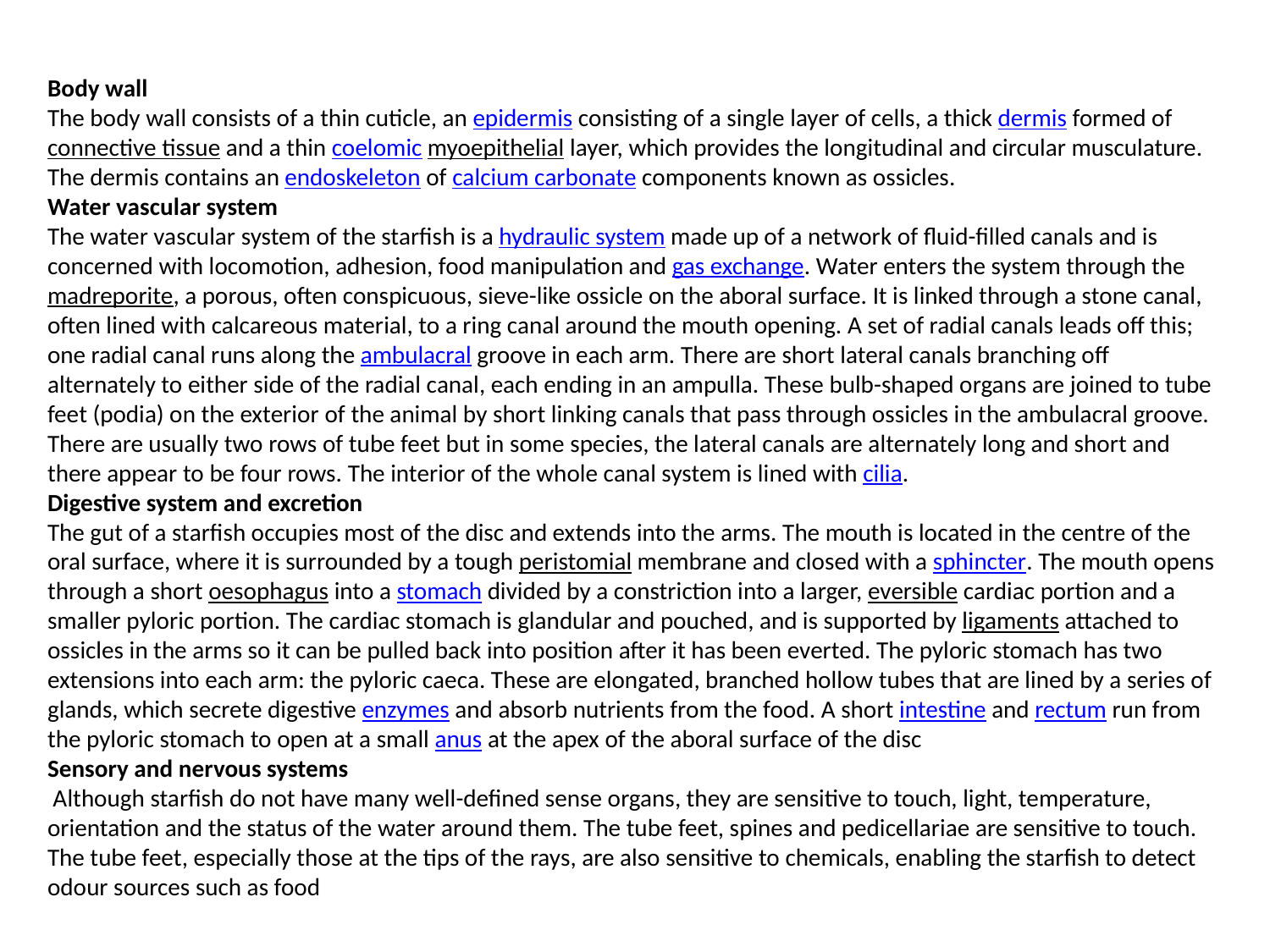

Body wall
The body wall consists of a thin cuticle, an epidermis consisting of a single layer of cells, a thick dermis formed of connective tissue and a thin coelomic myoepithelial layer, which provides the longitudinal and circular musculature. The dermis contains an endoskeleton of calcium carbonate components known as ossicles.
Water vascular system
The water vascular system of the starfish is a hydraulic system made up of a network of fluid-filled canals and is concerned with locomotion, adhesion, food manipulation and gas exchange. Water enters the system through the madreporite, a porous, often conspicuous, sieve-like ossicle on the aboral surface. It is linked through a stone canal, often lined with calcareous material, to a ring canal around the mouth opening. A set of radial canals leads off this; one radial canal runs along the ambulacral groove in each arm. There are short lateral canals branching off alternately to either side of the radial canal, each ending in an ampulla. These bulb-shaped organs are joined to tube feet (podia) on the exterior of the animal by short linking canals that pass through ossicles in the ambulacral groove. There are usually two rows of tube feet but in some species, the lateral canals are alternately long and short and there appear to be four rows. The interior of the whole canal system is lined with cilia.
Digestive system and excretion
The gut of a starfish occupies most of the disc and extends into the arms. The mouth is located in the centre of the oral surface, where it is surrounded by a tough peristomial membrane and closed with a sphincter. The mouth opens through a short oesophagus into a stomach divided by a constriction into a larger, eversible cardiac portion and a smaller pyloric portion. The cardiac stomach is glandular and pouched, and is supported by ligaments attached to ossicles in the arms so it can be pulled back into position after it has been everted. The pyloric stomach has two extensions into each arm: the pyloric caeca. These are elongated, branched hollow tubes that are lined by a series of glands, which secrete digestive enzymes and absorb nutrients from the food. A short intestine and rectum run from the pyloric stomach to open at a small anus at the apex of the aboral surface of the disc
Sensory and nervous systems
 Although starfish do not have many well-defined sense organs, they are sensitive to touch, light, temperature, orientation and the status of the water around them. The tube feet, spines and pedicellariae are sensitive to touch. The tube feet, especially those at the tips of the rays, are also sensitive to chemicals, enabling the starfish to detect odour sources such as food